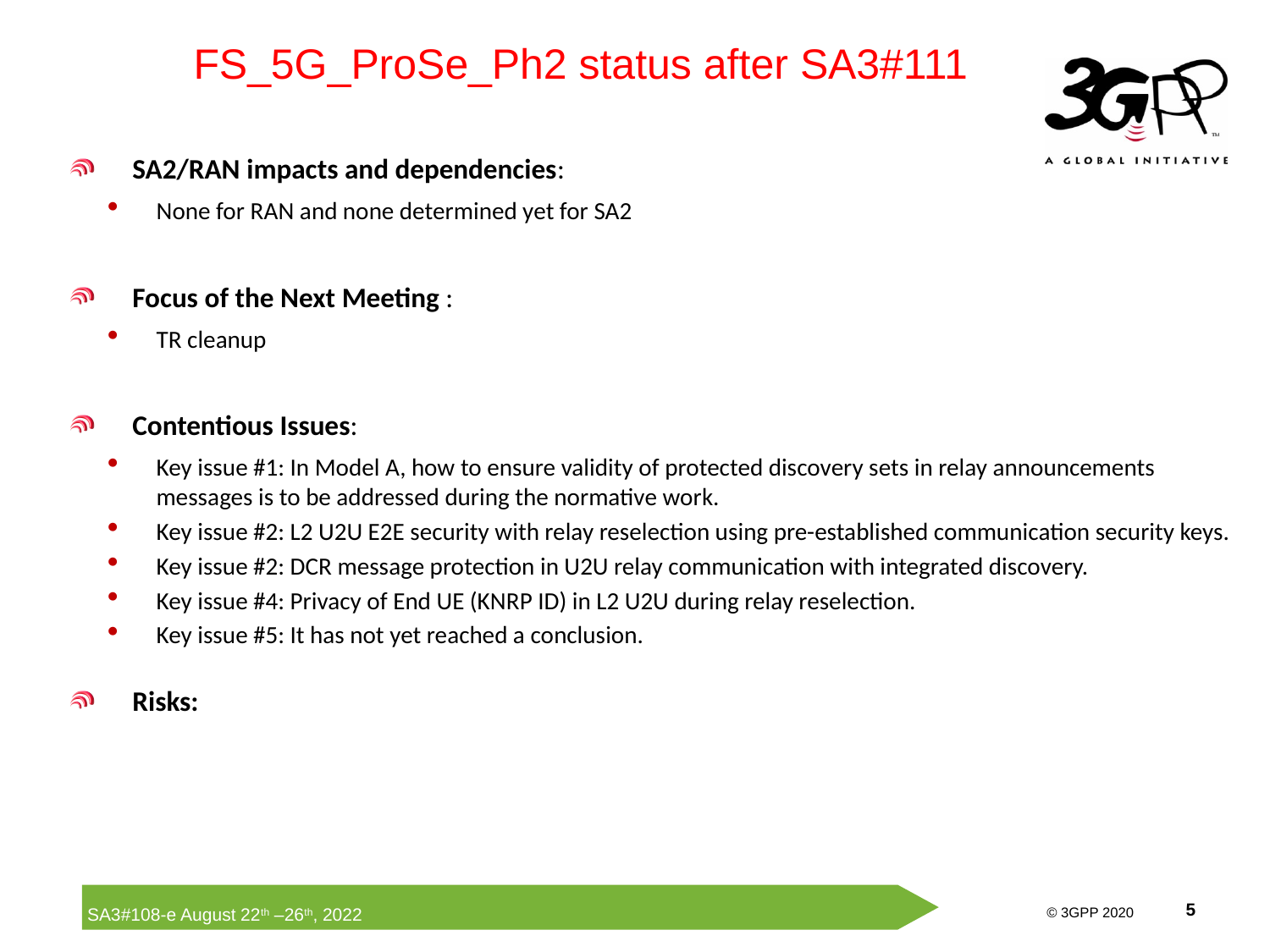

FS_5G_ProSe_Ph2 status after SA3#111
SA2/RAN impacts and dependencies:
None for RAN and none determined yet for SA2

Focus of the Next Meeting :
TR cleanup

Contentious Issues:
Key issue #1: In Model A, how to ensure validity of protected discovery sets in relay announcements messages is to be addressed during the normative work.
Key issue #2: L2 U2U E2E security with relay reselection using pre-established communication security keys.
Key issue #2: DCR message protection in U2U relay communication with integrated discovery.
Key issue #4: Privacy of End UE (KNRP ID) in L2 U2U during relay reselection.
Key issue #5: It has not yet reached a conclusion.

Risks: